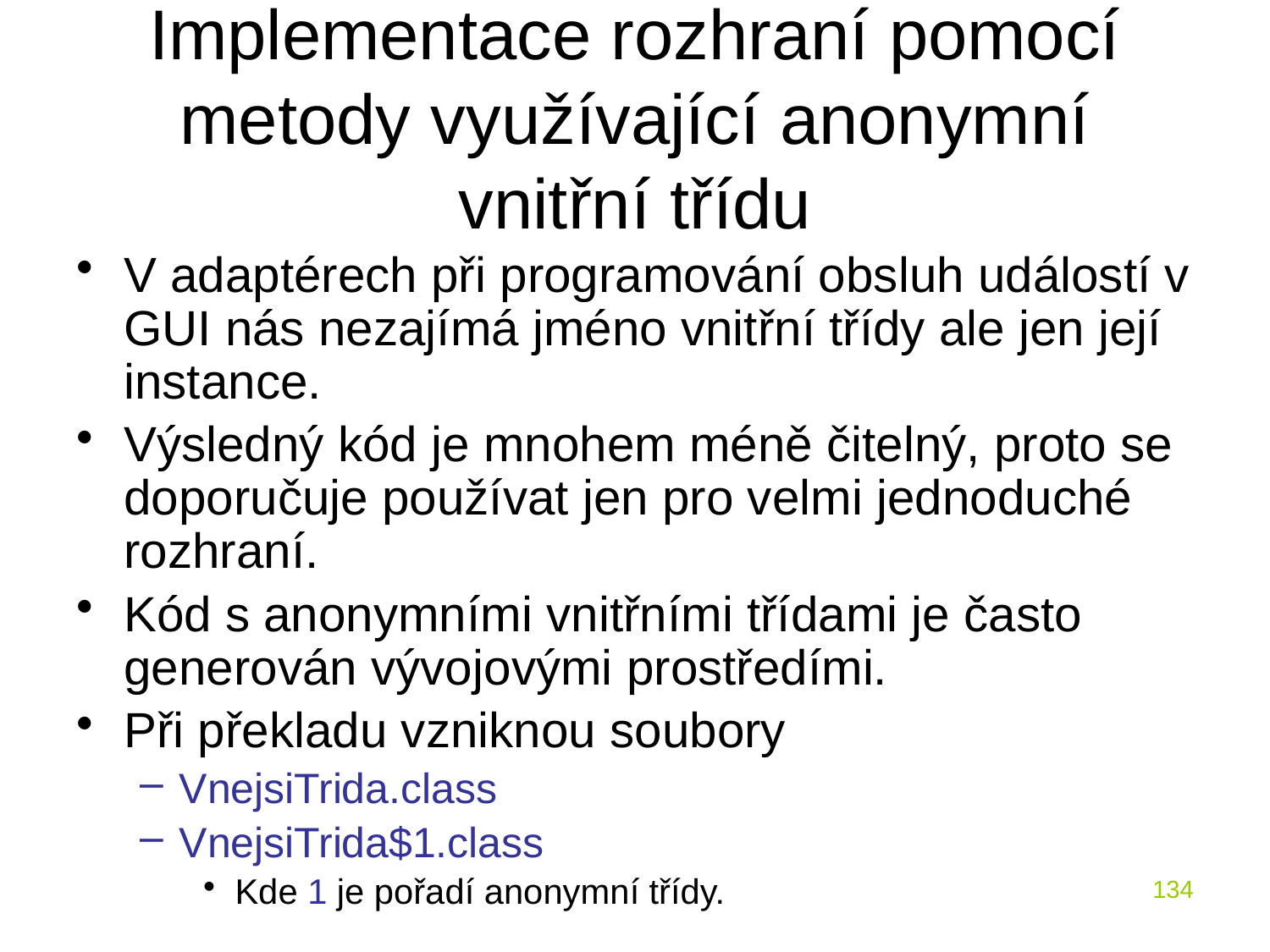

# Implementace rozhraní pomocí metody využívající anonymní vnitřní třídu
V adaptérech při programování obsluh událostí v GUI nás nezajímá jméno vnitřní třídy ale jen její instance.
Výsledný kód je mnohem méně čitelný, proto se doporučuje používat jen pro velmi jednoduché rozhraní.
Kód s anonymními vnitřními třídami je často generován vývojovými prostředími.
Při překladu vzniknou soubory
VnejsiTrida.class
VnejsiTrida$1.class
Kde 1 je pořadí anonymní třídy.
134